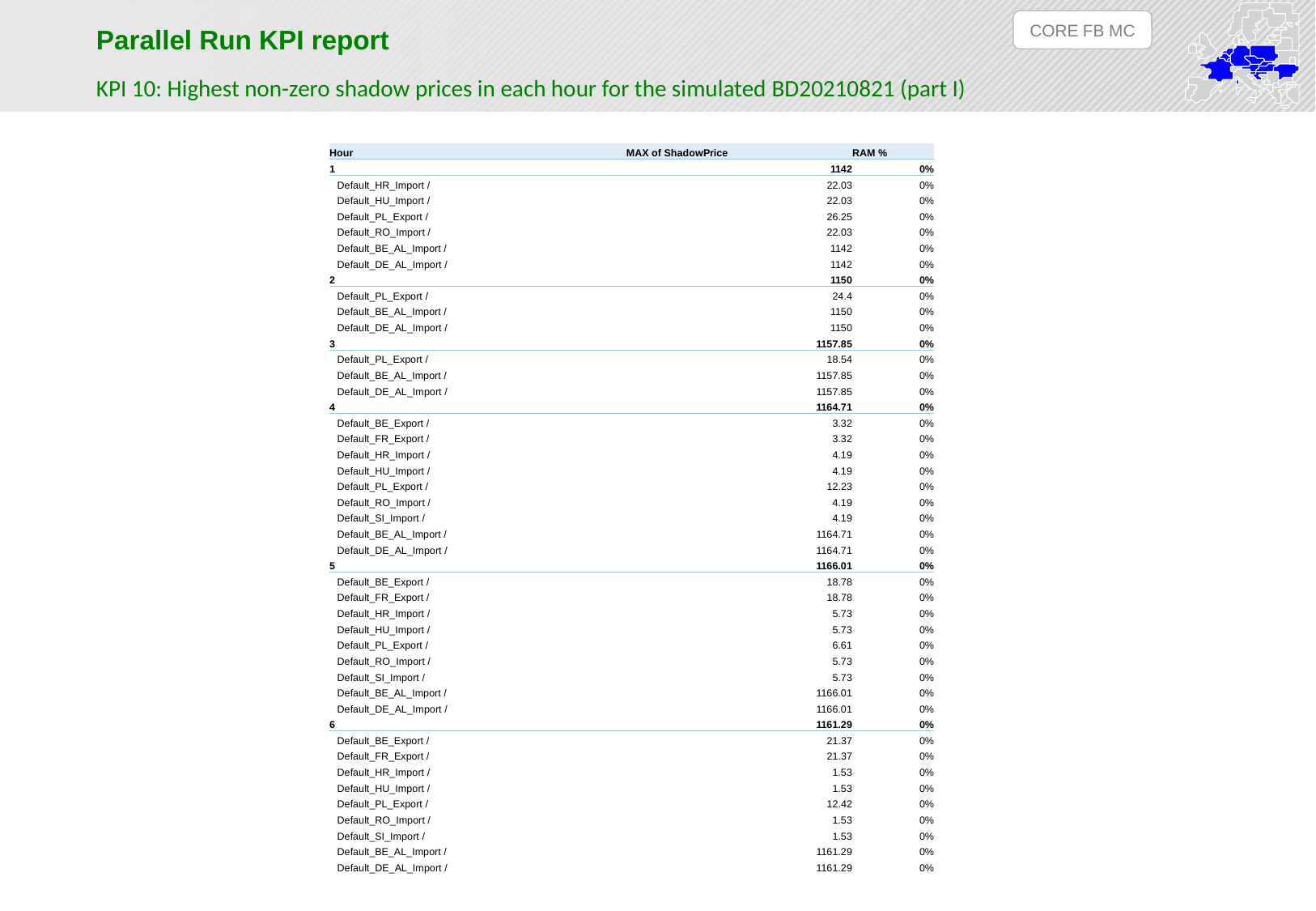

CORE FB MC
Parallel Run KPI report
KPI 10: Highest non-zero shadow prices in each hour for the simulated BD20210821 (part I)
| Hour | MAX of ShadowPrice | RAM % |
| --- | --- | --- |
| 1 | 1142 | 0% |
| Default\_HR\_Import / | 22.03 | 0% |
| Default\_HU\_Import / | 22.03 | 0% |
| Default\_PL\_Export / | 26.25 | 0% |
| Default\_RO\_Import / | 22.03 | 0% |
| Default\_BE\_AL\_Import / | 1142 | 0% |
| Default\_DE\_AL\_Import / | 1142 | 0% |
| 2 | 1150 | 0% |
| Default\_PL\_Export / | 24.4 | 0% |
| Default\_BE\_AL\_Import / | 1150 | 0% |
| Default\_DE\_AL\_Import / | 1150 | 0% |
| 3 | 1157.85 | 0% |
| Default\_PL\_Export / | 18.54 | 0% |
| Default\_BE\_AL\_Import / | 1157.85 | 0% |
| Default\_DE\_AL\_Import / | 1157.85 | 0% |
| 4 | 1164.71 | 0% |
| Default\_BE\_Export / | 3.32 | 0% |
| Default\_FR\_Export / | 3.32 | 0% |
| Default\_HR\_Import / | 4.19 | 0% |
| Default\_HU\_Import / | 4.19 | 0% |
| Default\_PL\_Export / | 12.23 | 0% |
| Default\_RO\_Import / | 4.19 | 0% |
| Default\_SI\_Import / | 4.19 | 0% |
| Default\_BE\_AL\_Import / | 1164.71 | 0% |
| Default\_DE\_AL\_Import / | 1164.71 | 0% |
| 5 | 1166.01 | 0% |
| Default\_BE\_Export / | 18.78 | 0% |
| Default\_FR\_Export / | 18.78 | 0% |
| Default\_HR\_Import / | 5.73 | 0% |
| Default\_HU\_Import / | 5.73 | 0% |
| Default\_PL\_Export / | 6.61 | 0% |
| Default\_RO\_Import / | 5.73 | 0% |
| Default\_SI\_Import / | 5.73 | 0% |
| Default\_BE\_AL\_Import / | 1166.01 | 0% |
| Default\_DE\_AL\_Import / | 1166.01 | 0% |
| 6 | 1161.29 | 0% |
| Default\_BE\_Export / | 21.37 | 0% |
| Default\_FR\_Export / | 21.37 | 0% |
| Default\_HR\_Import / | 1.53 | 0% |
| Default\_HU\_Import / | 1.53 | 0% |
| Default\_PL\_Export / | 12.42 | 0% |
| Default\_RO\_Import / | 1.53 | 0% |
| Default\_SI\_Import / | 1.53 | 0% |
| Default\_BE\_AL\_Import / | 1161.29 | 0% |
| Default\_DE\_AL\_Import / | 1161.29 | 0% |